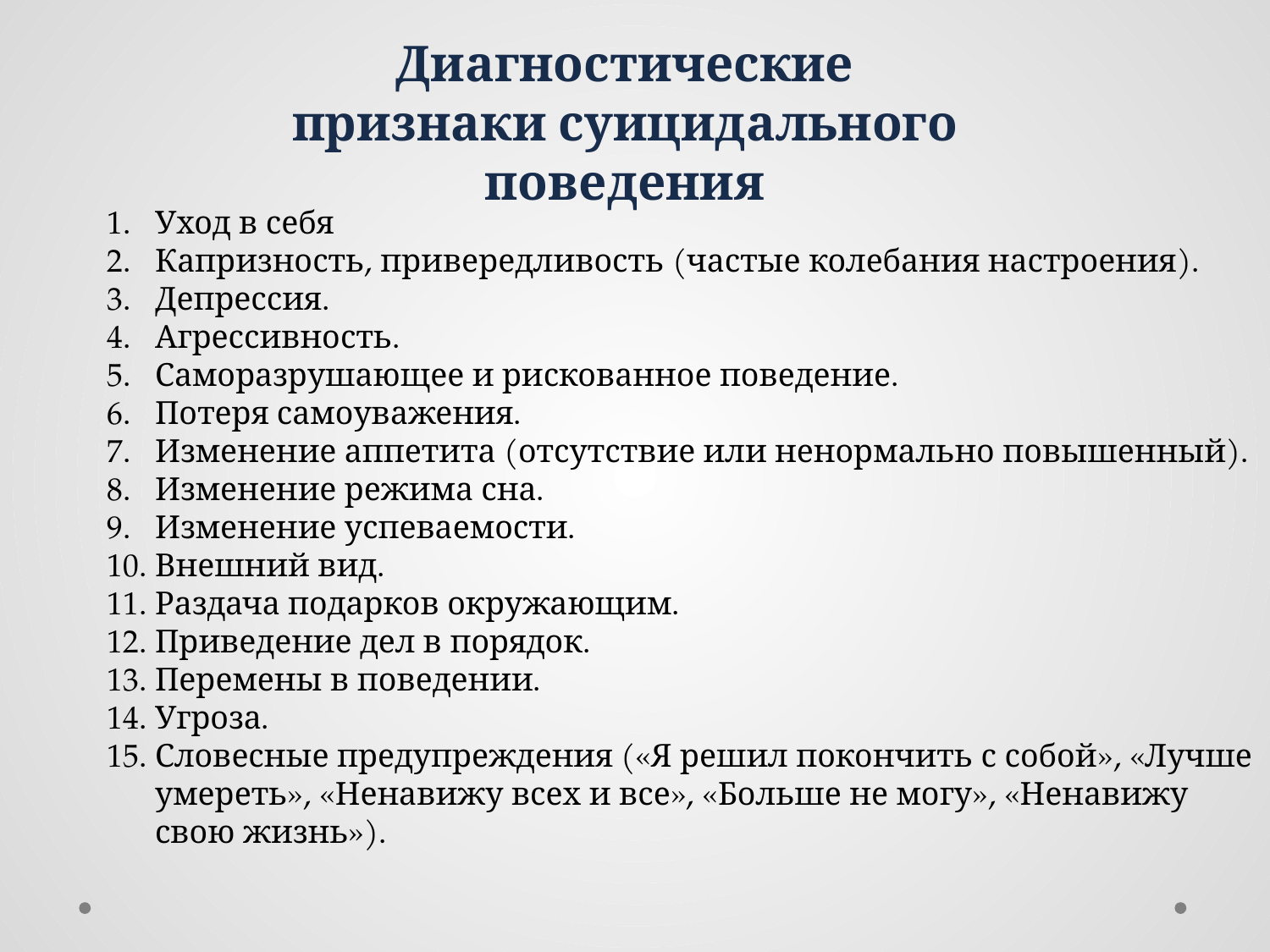

Диагностические признаки суицидального поведения
Уход в себя
Капризность, привередливость (частые колебания настроения).
Депрессия.
Агрессивность.
Саморазрушающее и рискованное поведение.
Потеря самоуважения.
Изменение аппетита (отсутствие или ненормально повышенный).
Изменение режима сна.
Изменение успеваемости.
Внешний вид.
Раздача подарков окружающим.
Приведение дел в порядок.
Перемены в поведении.
Угроза.
Словесные предупреждения («Я решил покончить с собой», «Лучше умереть», «Ненавижу всех и все», «Больше не могу», «Ненавижу свою жизнь»).